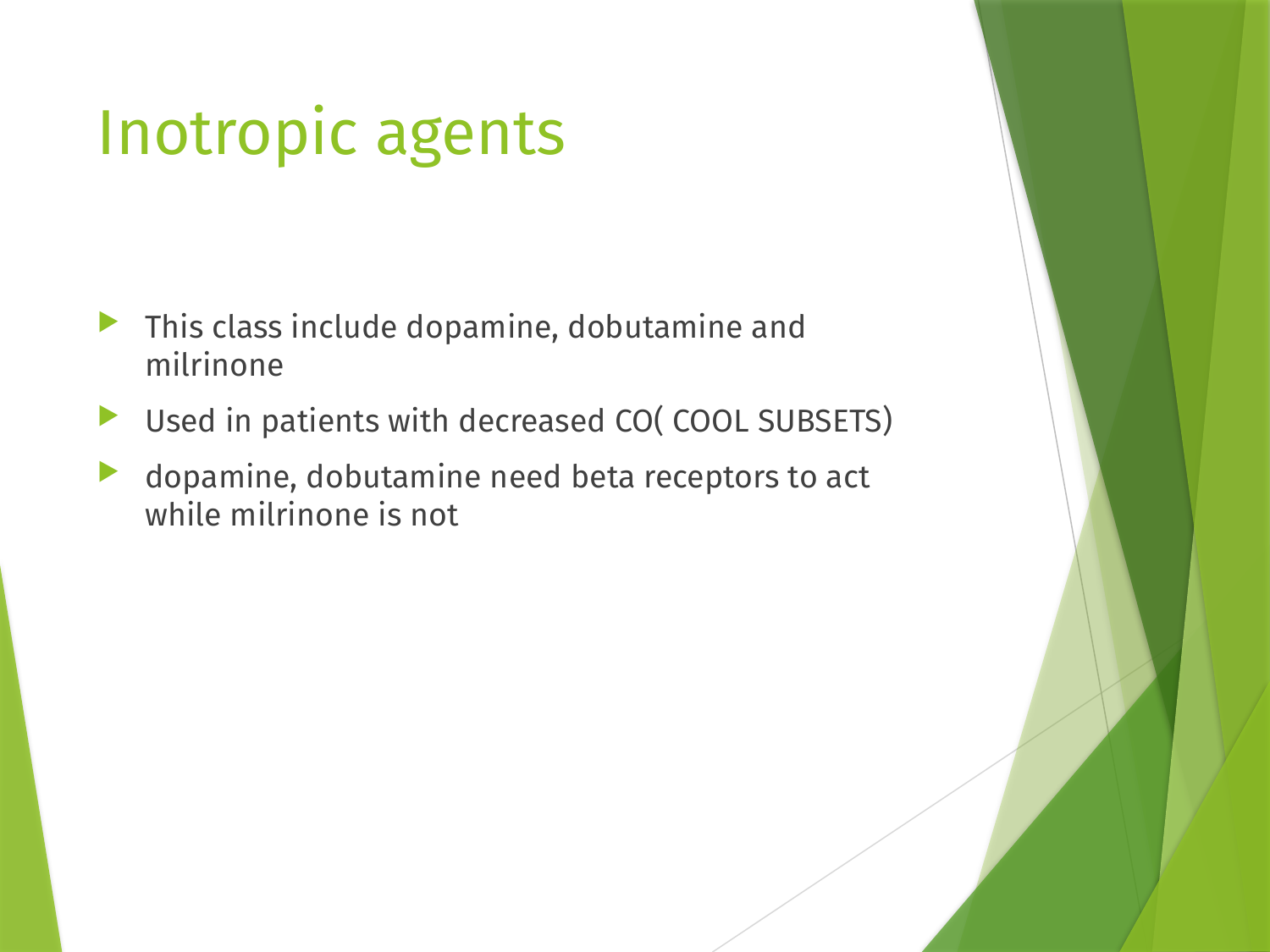

# Inotropic agents
This class include dopamine, dobutamine and milrinone
Used in patients with decreased CO( COOL SUBSETS)
dopamine, dobutamine need beta receptors to act while milrinone is not